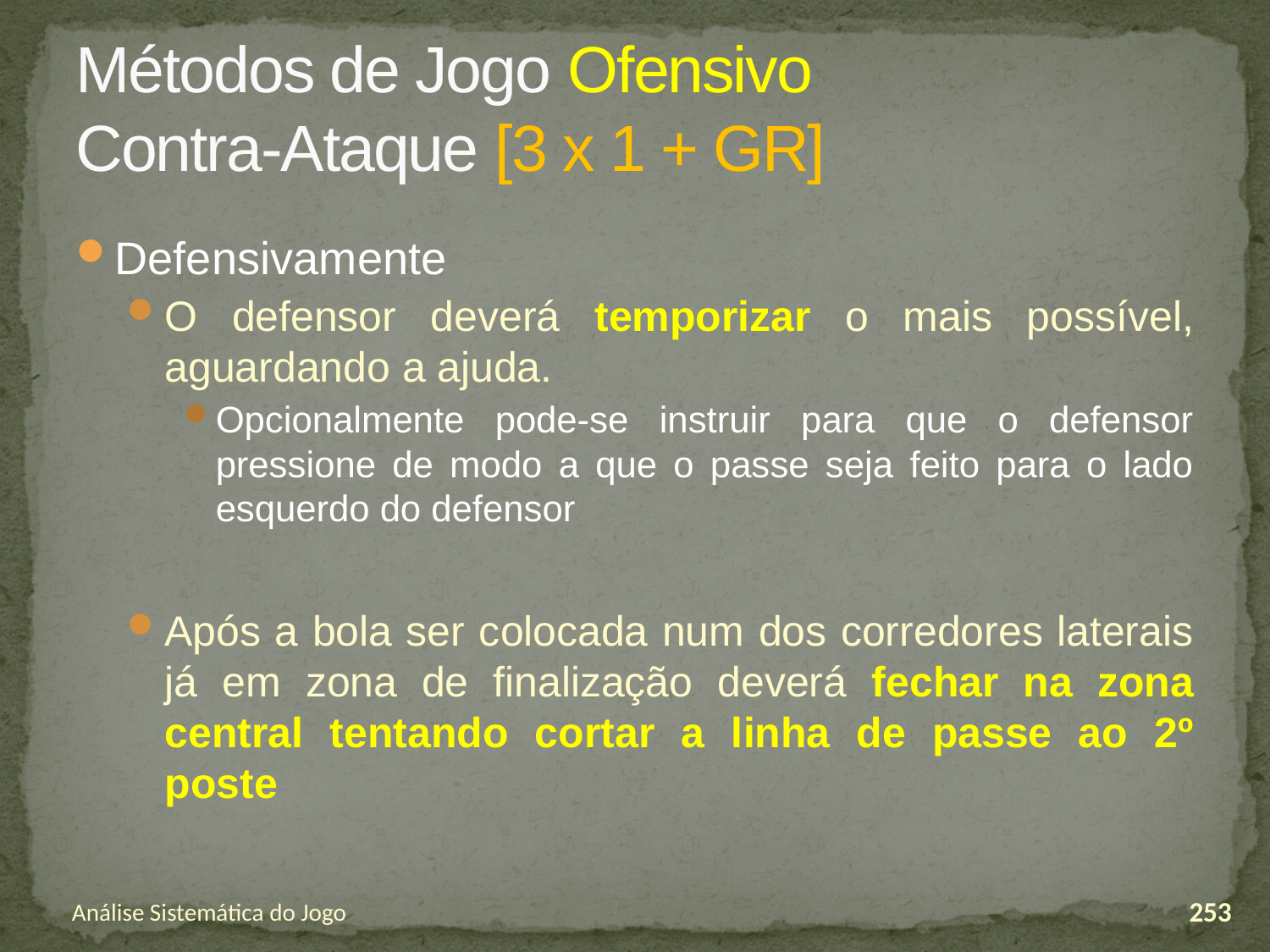

# Métodos de Jogo Ofensivo Contra-Ataque [3 x 1 + GR]
Defensivamente
O defensor deverá temporizar o mais possível, aguardando a ajuda.
Opcionalmente pode-se instruir para que o defensor pressione de modo a que o passe seja feito para o lado esquerdo do defensor

Após a bola ser colocada num dos corredores laterais já em zona de finalização deverá fechar na zona central tentando cortar a linha de passe ao 2º poste

Análise Sistemática do Jogo
253